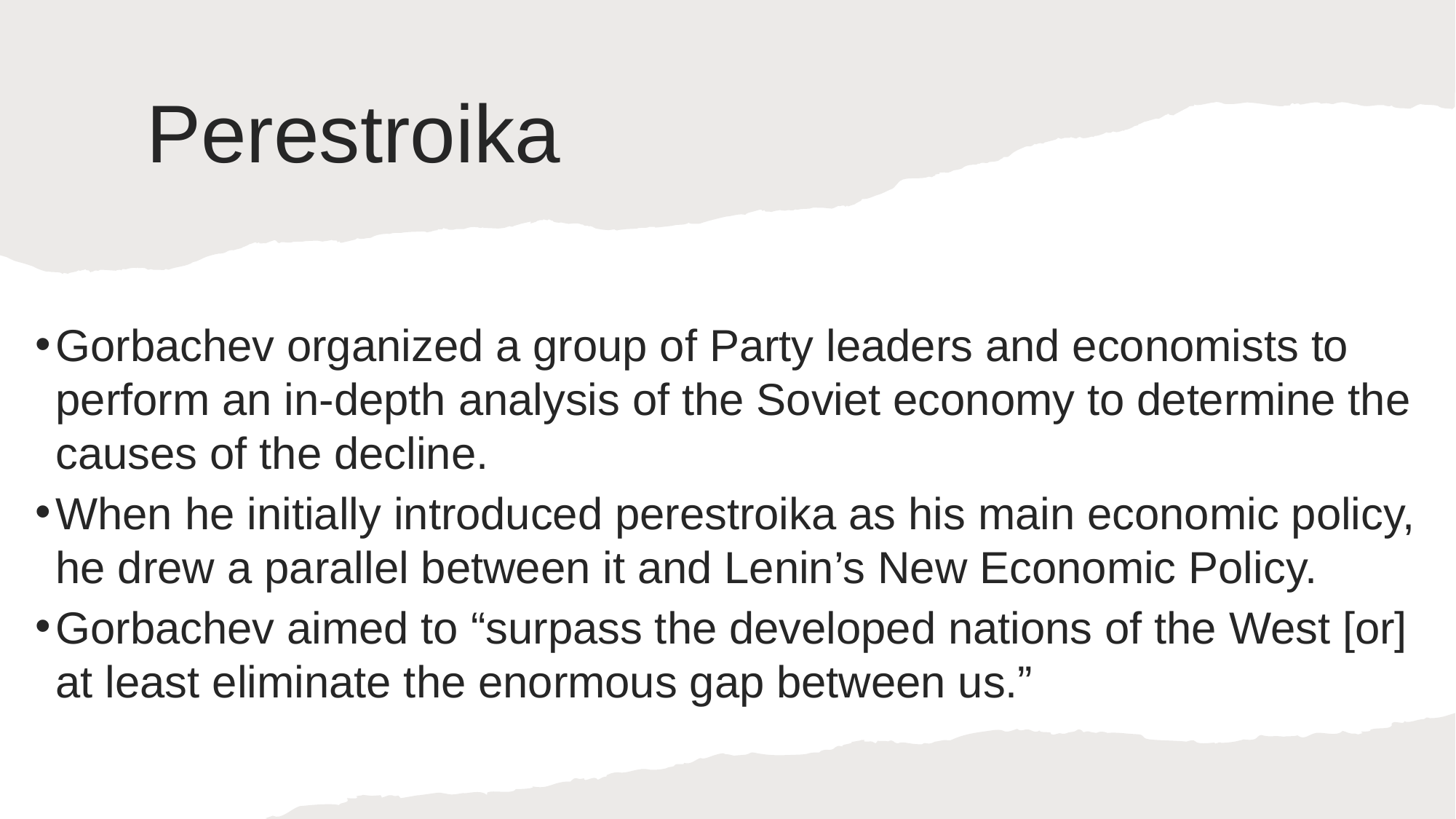

# Perestroika
Gorbachev organized a group of Party leaders and economists to perform an in-depth analysis of the Soviet economy to determine the causes of the decline.
When he initially introduced perestroika as his main economic policy, he drew a parallel between it and Lenin’s New Economic Policy.
Gorbachev aimed to “surpass the developed nations of the West [or] at least eliminate the enormous gap between us.”